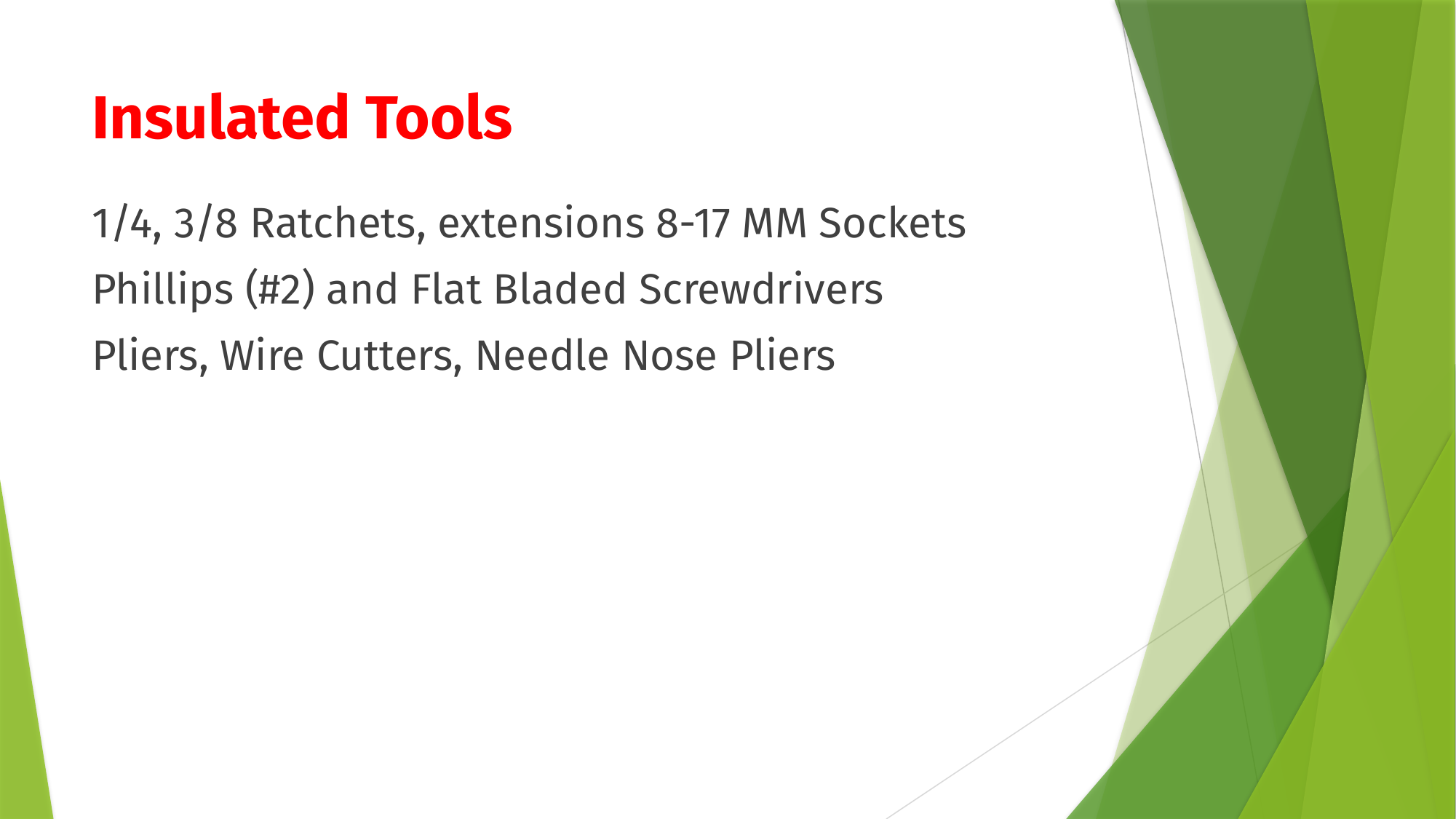

# Insulated Tools
1/4, 3/8 Ratchets, extensions 8-17 MM Sockets
Phillips (#2) and Flat Bladed Screwdrivers
Pliers, Wire Cutters, Needle Nose Pliers